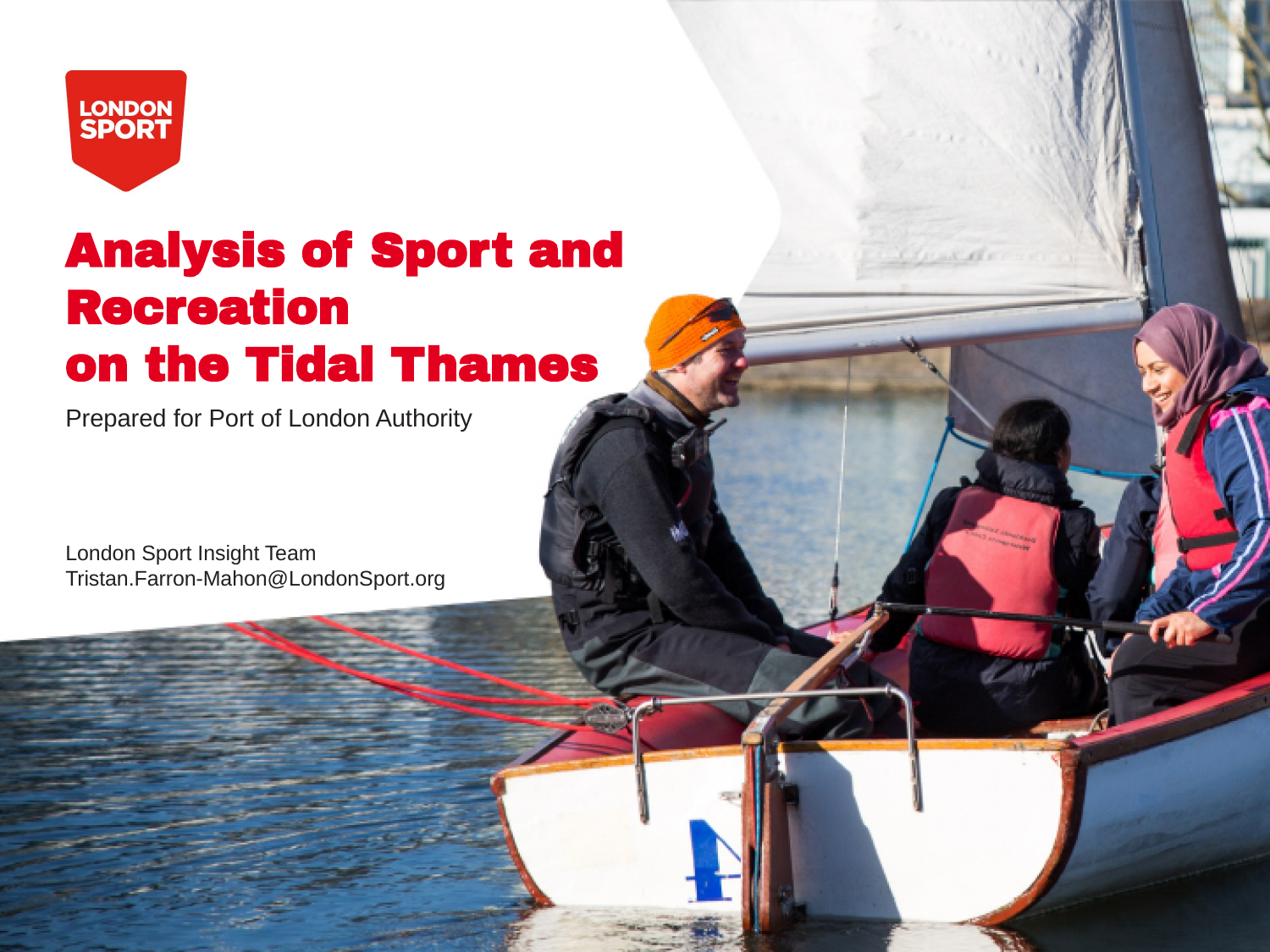

Analysis of Sport and Recreation
on the Tidal Thames
Prepared for Port of London Authority
London Sport Insight Team
Tristan.Farron-Mahon@LondonSport.org